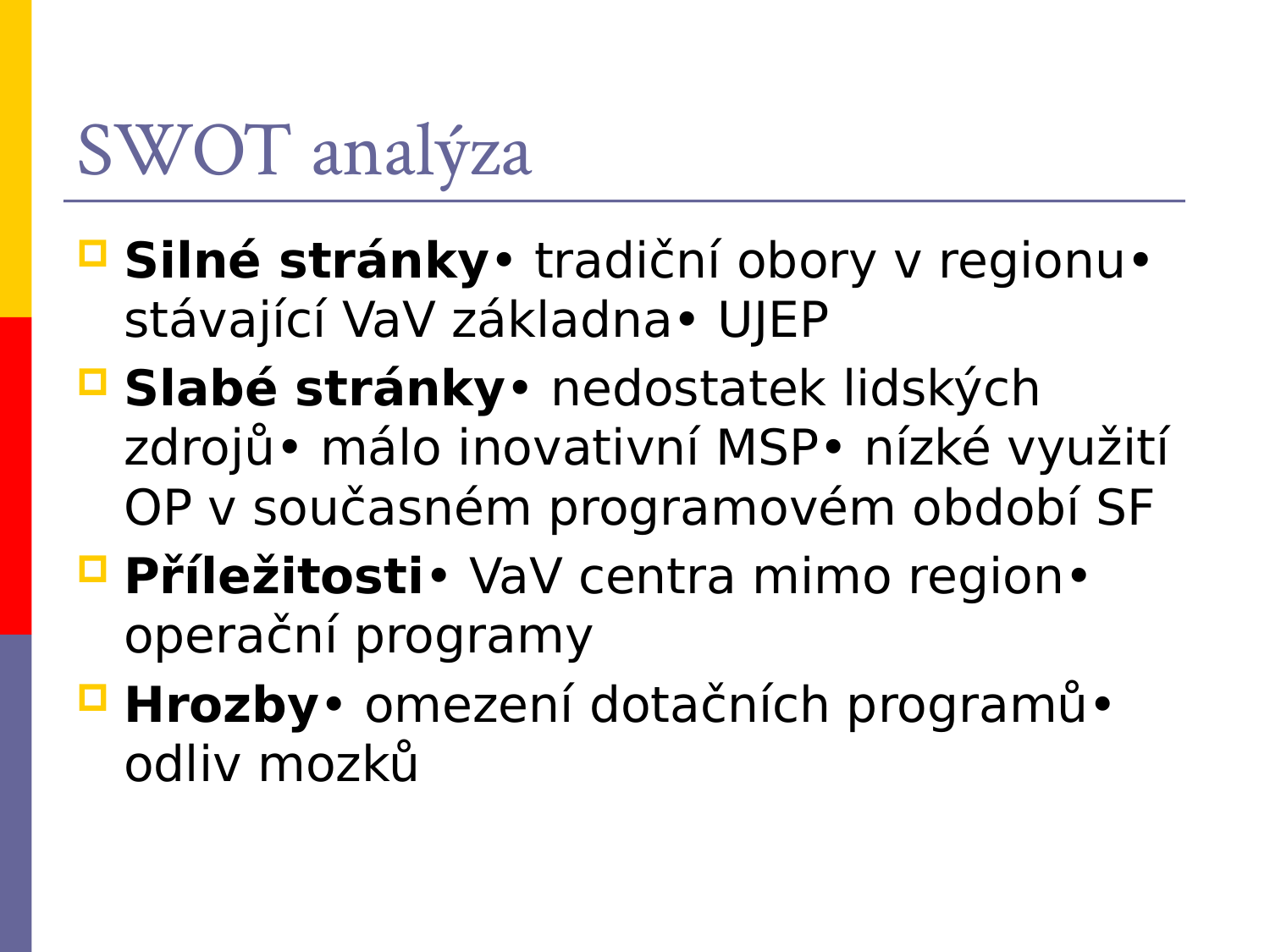

# SWOT analýza
Silné stránky• tradiční obory v regionu• stávající VaV základna• UJEP
Slabé stránky• nedostatek lidských zdrojů• málo inovativní MSP• nízké využití OP v současném programovém období SF
Příležitosti• VaV centra mimo region• operační programy
Hrozby• omezení dotačních programů• odliv mozků